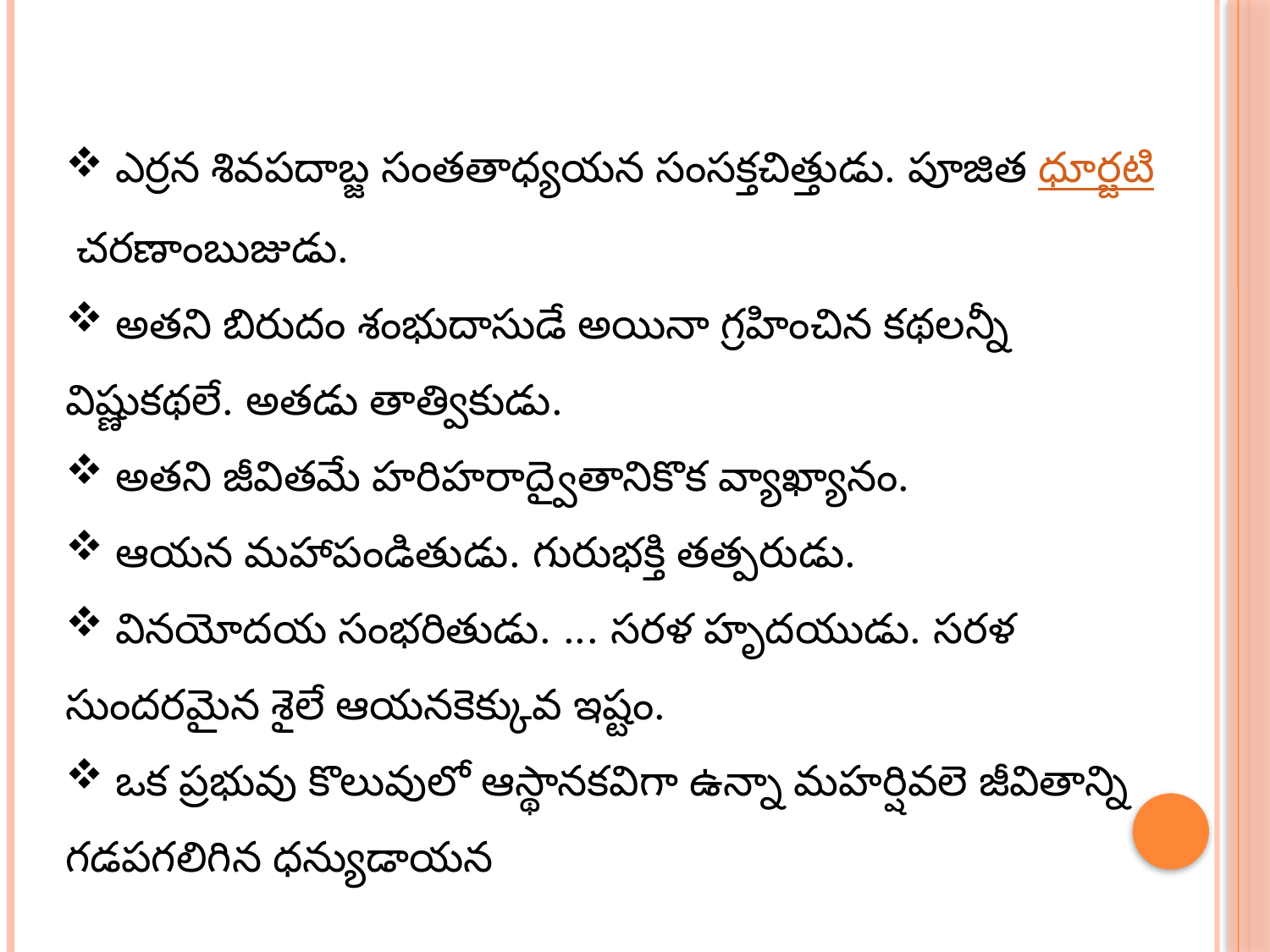

ఎర్రన శివపదాబ్జ సంతతాధ్యయన సంసక్తచిత్తుడు. పూజిత ధూర్జటి చరణాంబుజుడు.
 అతని బిరుదం శంభుదాసుడే అయినా గ్రహించిన కథలన్నీ విష్ణుకథలే. అతడు తాత్వికుడు.
 అతని జీవితమే హరిహరాద్వైతానికొక వ్యాఖ్యానం.
 ఆయన మహాపండితుడు. గురుభక్తి తత్పరుడు.
 వినయోదయ సంభరితుడు. ... సరళ హృదయుడు. సరళ సుందరమైన శైలే ఆయనకెక్కువ ఇష్టం.
 ఒక ప్రభువు కొలువులో ఆస్థానకవిగా ఉన్నా మహర్షివలె జీవితాన్ని గడపగలిగిన ధన్యుడాయన